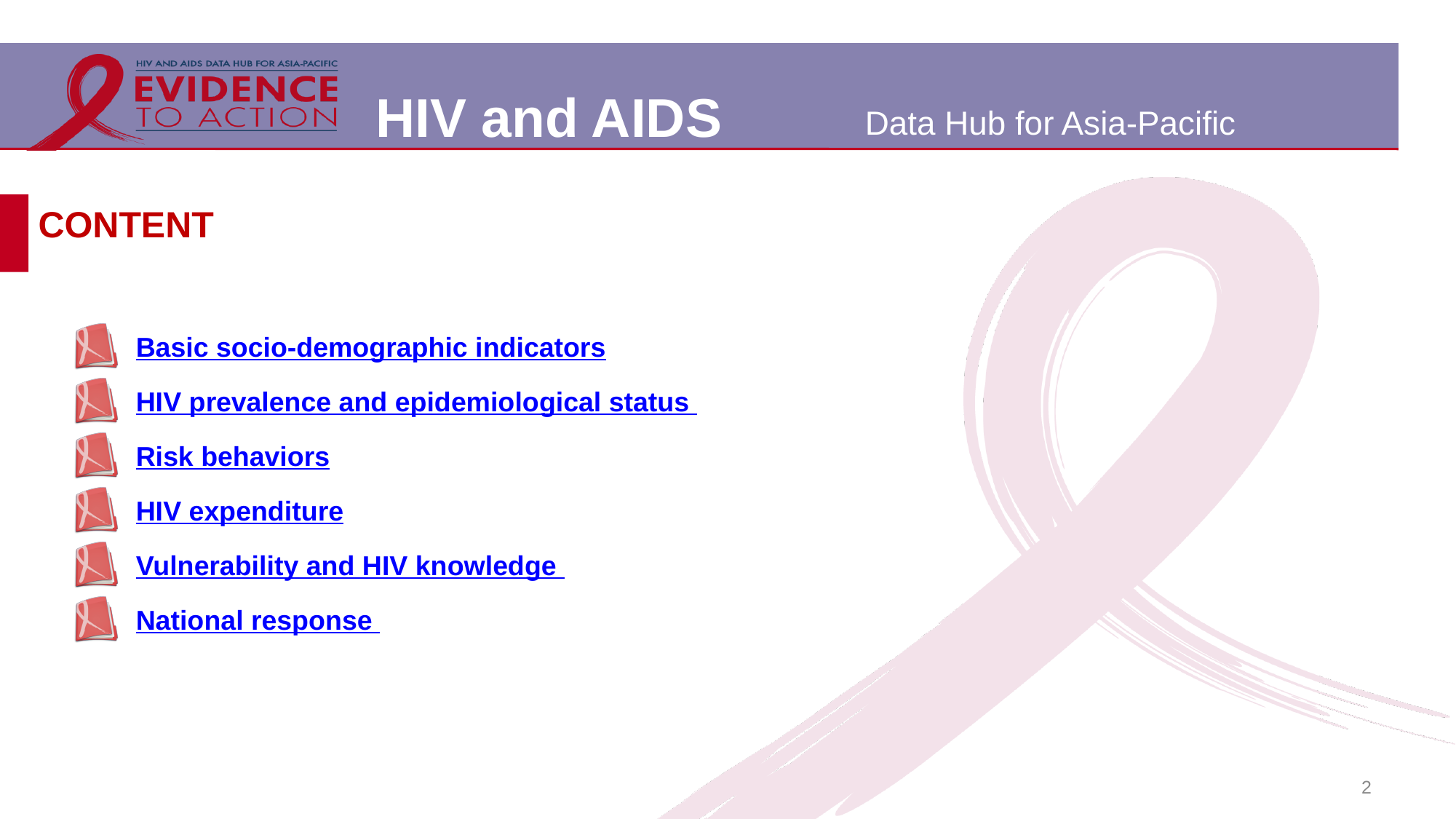

# CONTENT
Basic socio-demographic indicators
HIV prevalence and epidemiological status
Risk behaviors
HIV expenditure
Vulnerability and HIV knowledge
National response
2